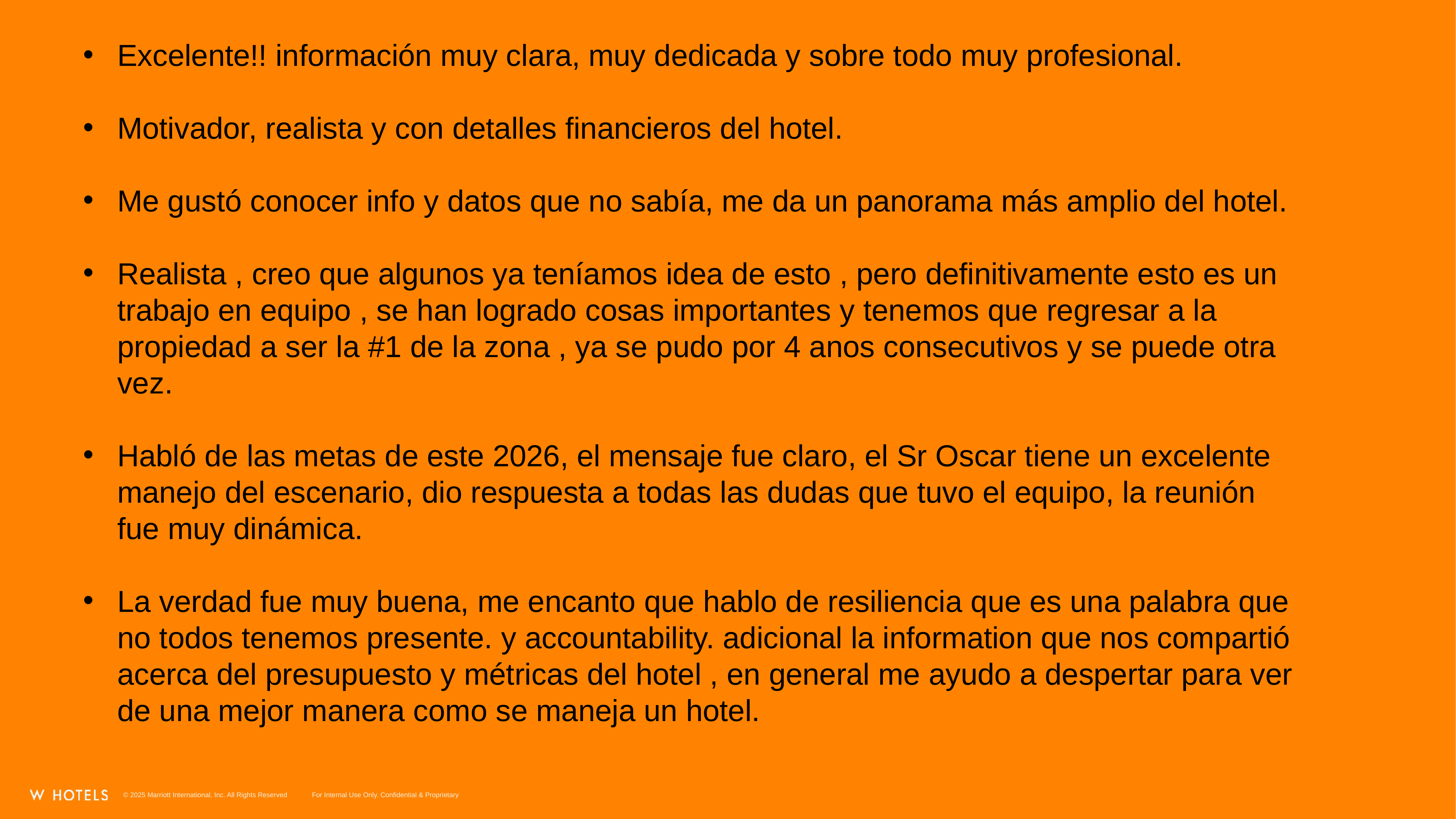

Excelente!! información muy clara, muy dedicada y sobre todo muy profesional.

Motivador, realista y con detalles financieros del hotel.

Me gustó conocer info y datos que no sabía, me da un panorama más amplio del hotel.

Realista , creo que algunos ya teníamos idea de esto , pero definitivamente esto es un trabajo en equipo , se han logrado cosas importantes y tenemos que regresar a la propiedad a ser la #1 de la zona , ya se pudo por 4 anos consecutivos y se puede otra vez.

Habló de las metas de este 2026, el mensaje fue claro, el Sr Oscar tiene un excelente manejo del escenario, dio respuesta a todas las dudas que tuvo el equipo, la reunión fue muy dinámica.

La verdad fue muy buena, me encanto que hablo de resiliencia que es una palabra que no todos tenemos presente. y accountability. adicional la information que nos compartió acerca del presupuesto y métricas del hotel , en general me ayudo a despertar para ver de una mejor manera como se maneja un hotel.